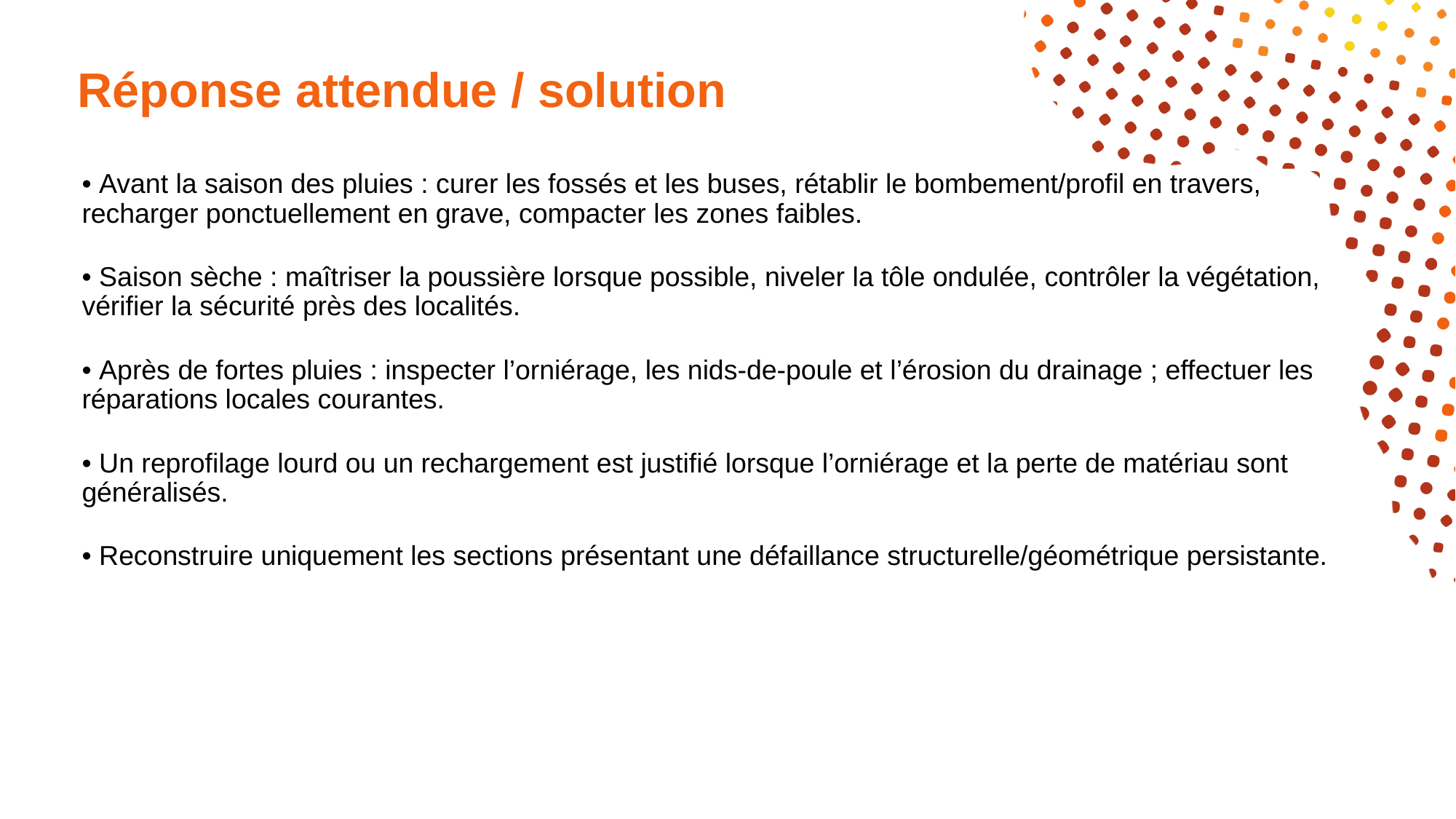

# Réponse attendue / solution

• Avant la saison des pluies : curer les fossés et les buses, rétablir le bombement/profil en travers, recharger ponctuellement en grave, compacter les zones faibles.
• Saison sèche : maîtriser la poussière lorsque possible, niveler la tôle ondulée, contrôler la végétation, vérifier la sécurité près des localités.
• Après de fortes pluies : inspecter l’orniérage, les nids-de-poule et l’érosion du drainage ; effectuer les réparations locales courantes.
• Un reprofilage lourd ou un rechargement est justifié lorsque l’orniérage et la perte de matériau sont généralisés.
• Reconstruire uniquement les sections présentant une défaillance structurelle/géométrique persistante.